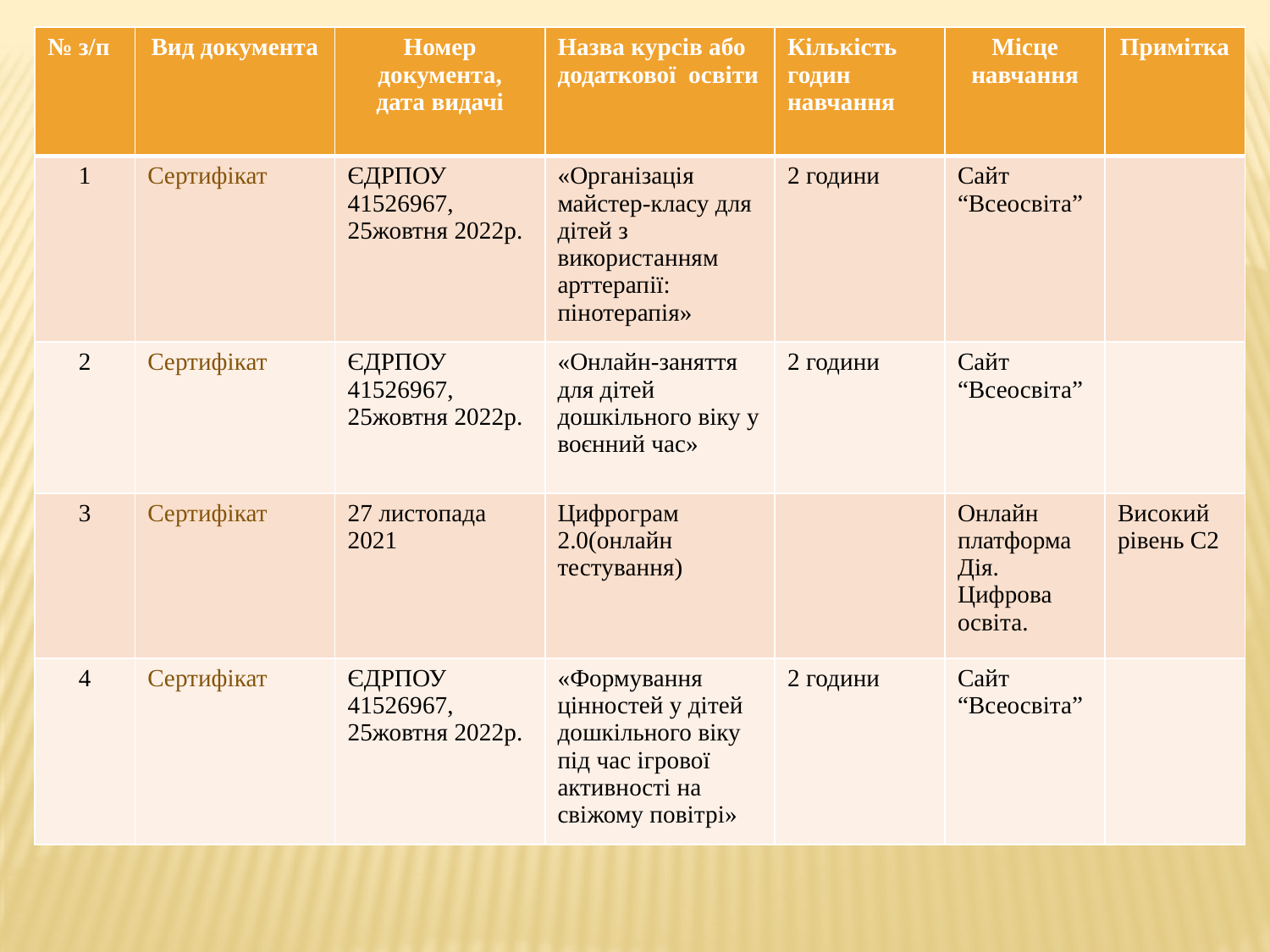

| № з/п | Вид документа | Номер документа, дата видачі | Назва курсів або додаткової освіти | Кількість годин навчання | Місце навчання | Примітка |
| --- | --- | --- | --- | --- | --- | --- |
| 1 | Сертифікат | ЄДРПОУ 41526967, 25жовтня 2022р. | «Організація майстер-класу для дітей з використанням арттерапії: пінотерапія» | 2 години | Сайт “Всеосвіта” |  |
| 2 | Сертифікат | ЄДРПОУ 41526967, 25жовтня 2022р. | «Онлайн-заняття для дітей дошкільного віку у воєнний час» | 2 години | Сайт “Всеосвіта” |  |
| 3 | Сертифікат | 27 листопада 2021 | Цифрограм 2.0(онлайн тестування) |  | Онлайн платформа Дія. Цифрова освіта. | Високий рівень С2 |
| 4 | Сертифікат | ЄДРПОУ 41526967, 25жовтня 2022р. | «Формування цінностей у дітей дошкільного віку під час ігрової активності на свіжому повітрі» | 2 години | Сайт “Всеосвіта” |  |